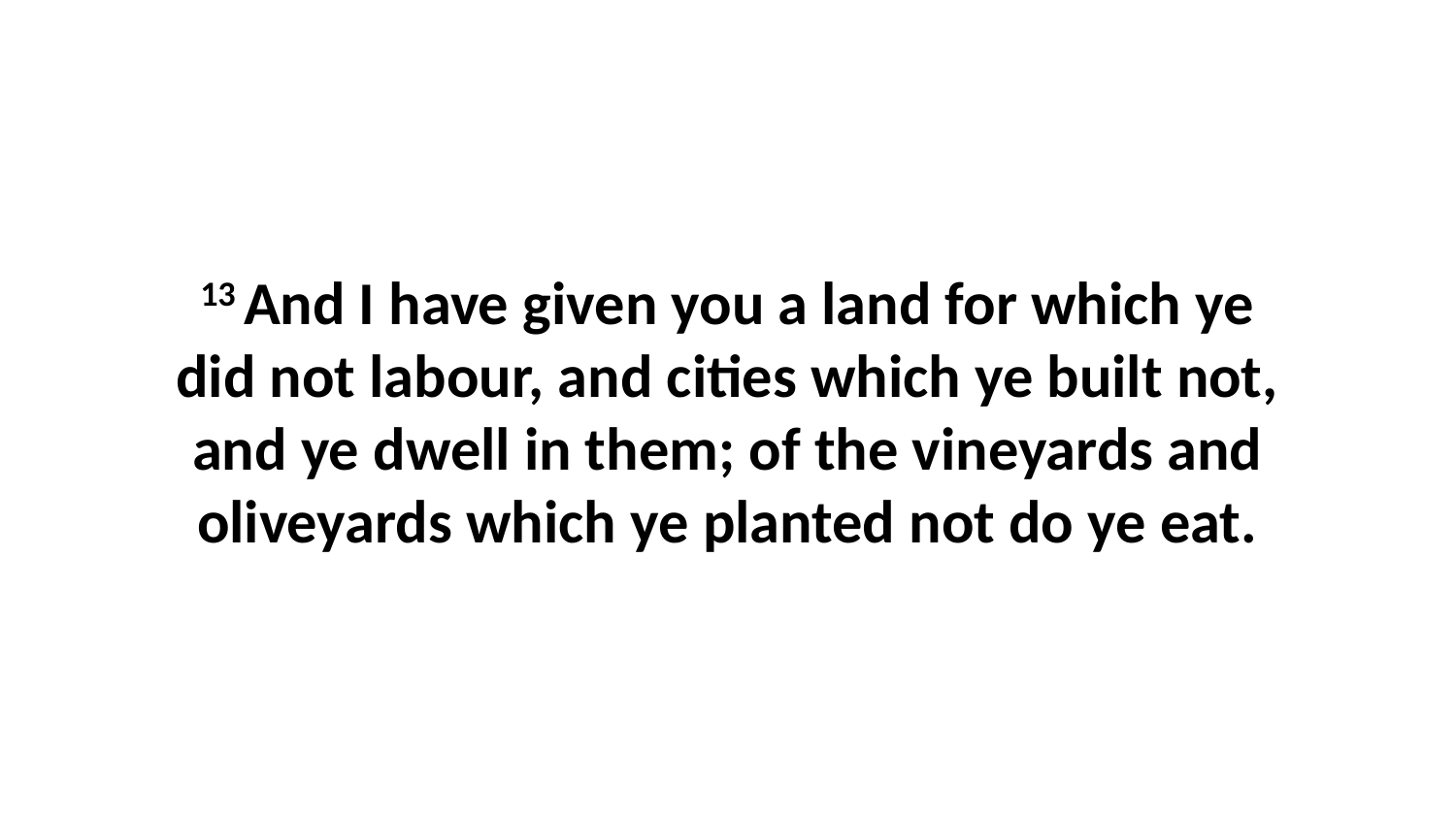

13 And I have given you a land for which ye did not labour, and cities which ye built not, and ye dwell in them; of the vineyards and oliveyards which ye planted not do ye eat.